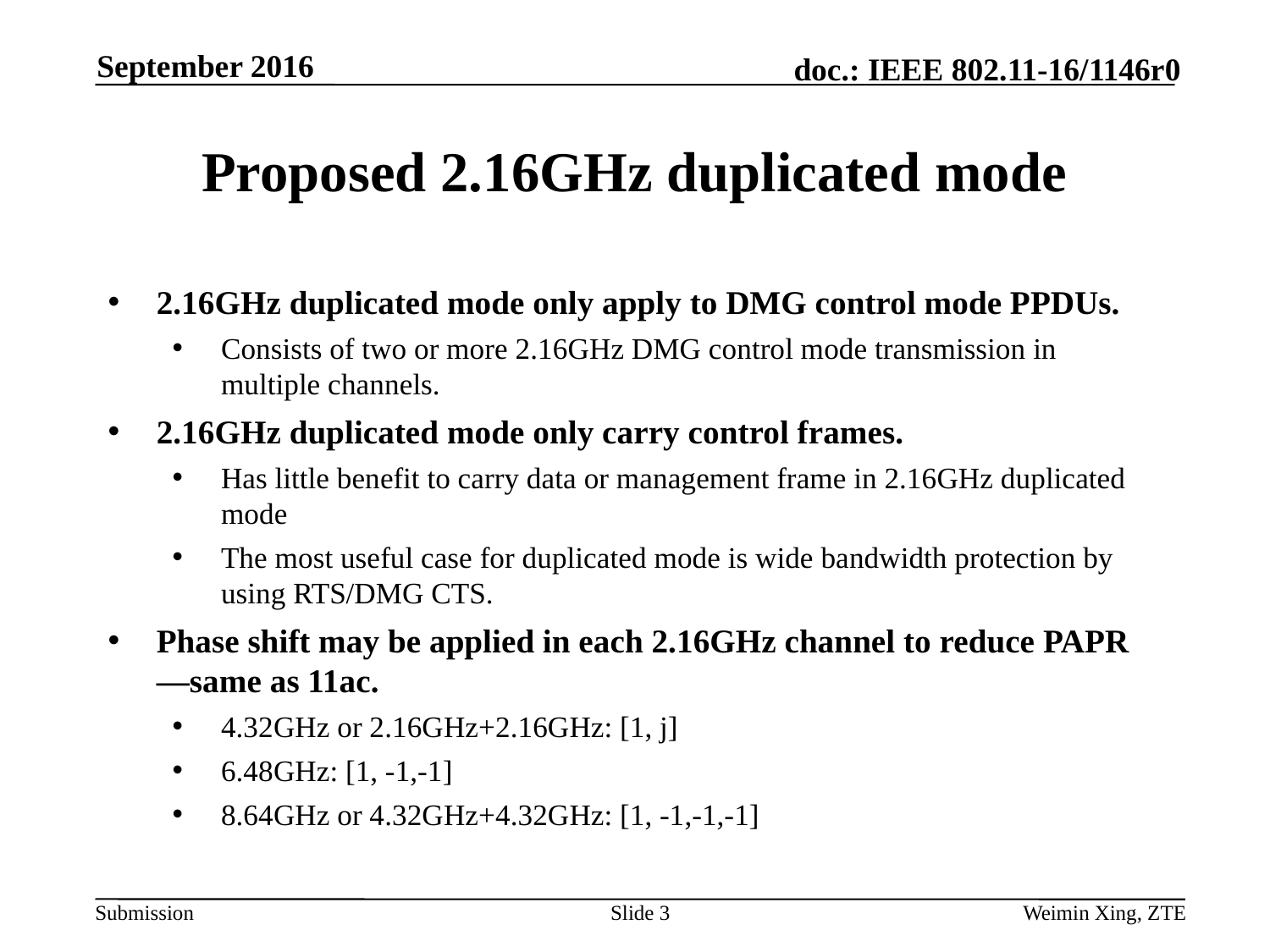

September 2016
# Proposed 2.16GHz duplicated mode
2.16GHz duplicated mode only apply to DMG control mode PPDUs.
Consists of two or more 2.16GHz DMG control mode transmission in multiple channels.
2.16GHz duplicated mode only carry control frames.
Has little benefit to carry data or management frame in 2.16GHz duplicated mode
The most useful case for duplicated mode is wide bandwidth protection by using RTS/DMG CTS.
Phase shift may be applied in each 2.16GHz channel to reduce PAPR—same as 11ac.
4.32GHz or 2.16GHz+2.16GHz: [1, j]
6.48GHz: [1, -1,-1]
8.64GHz or 4.32GHz+4.32GHz: [1, -1,-1,-1]

Slide 3
Weimin Xing, ZTE